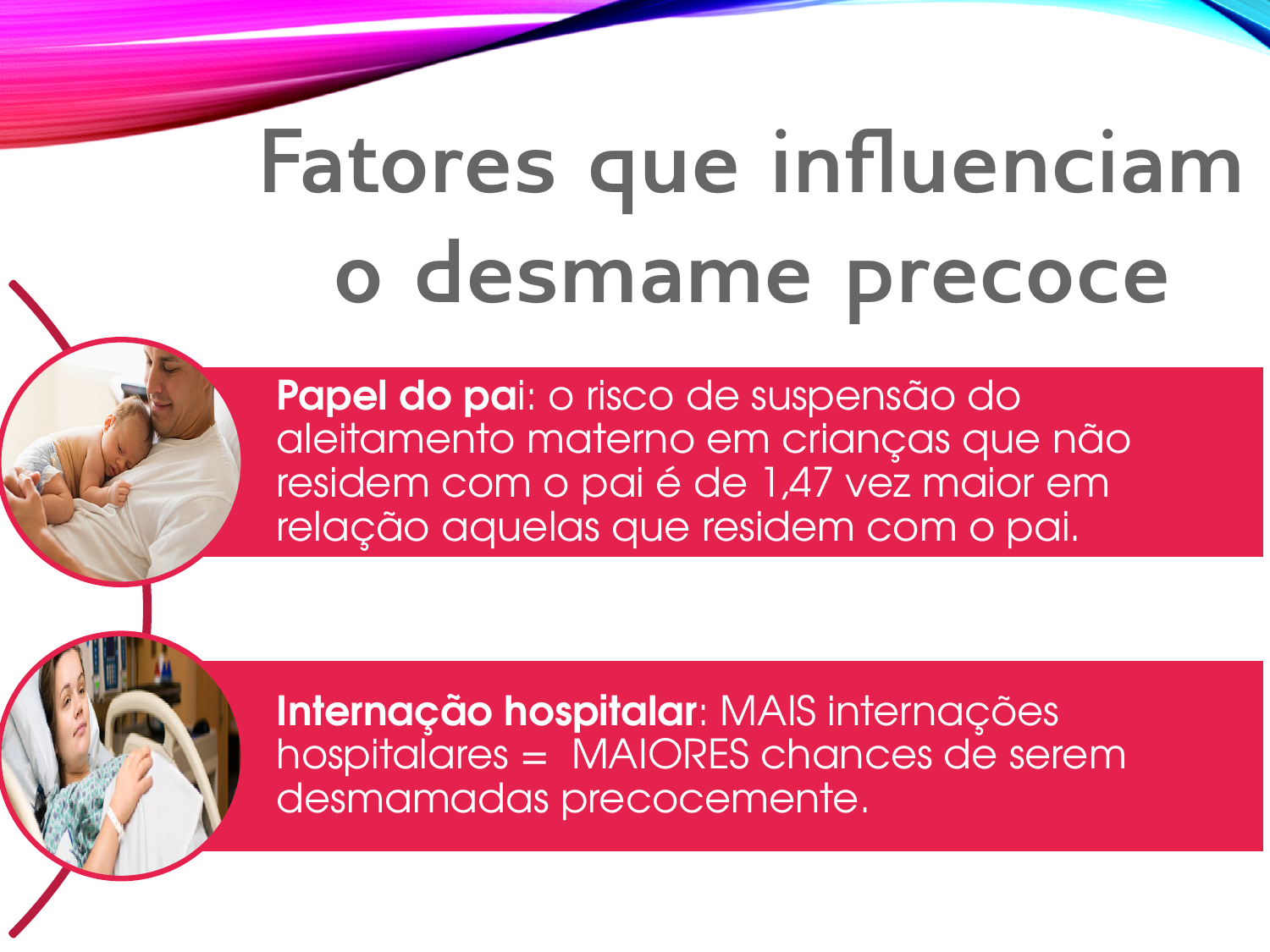

Fatores que influenciam o desmame precoce
Papel do pai: o risco de suspensão do aleitamento materno em crianças que não residem com o pai é de 1,47 vez maior em relação aquelas que residem com o pai.
Internação hospitalar: MAIS internações hospitalares =  MAIORES chances de serem desmamadas precocemente.